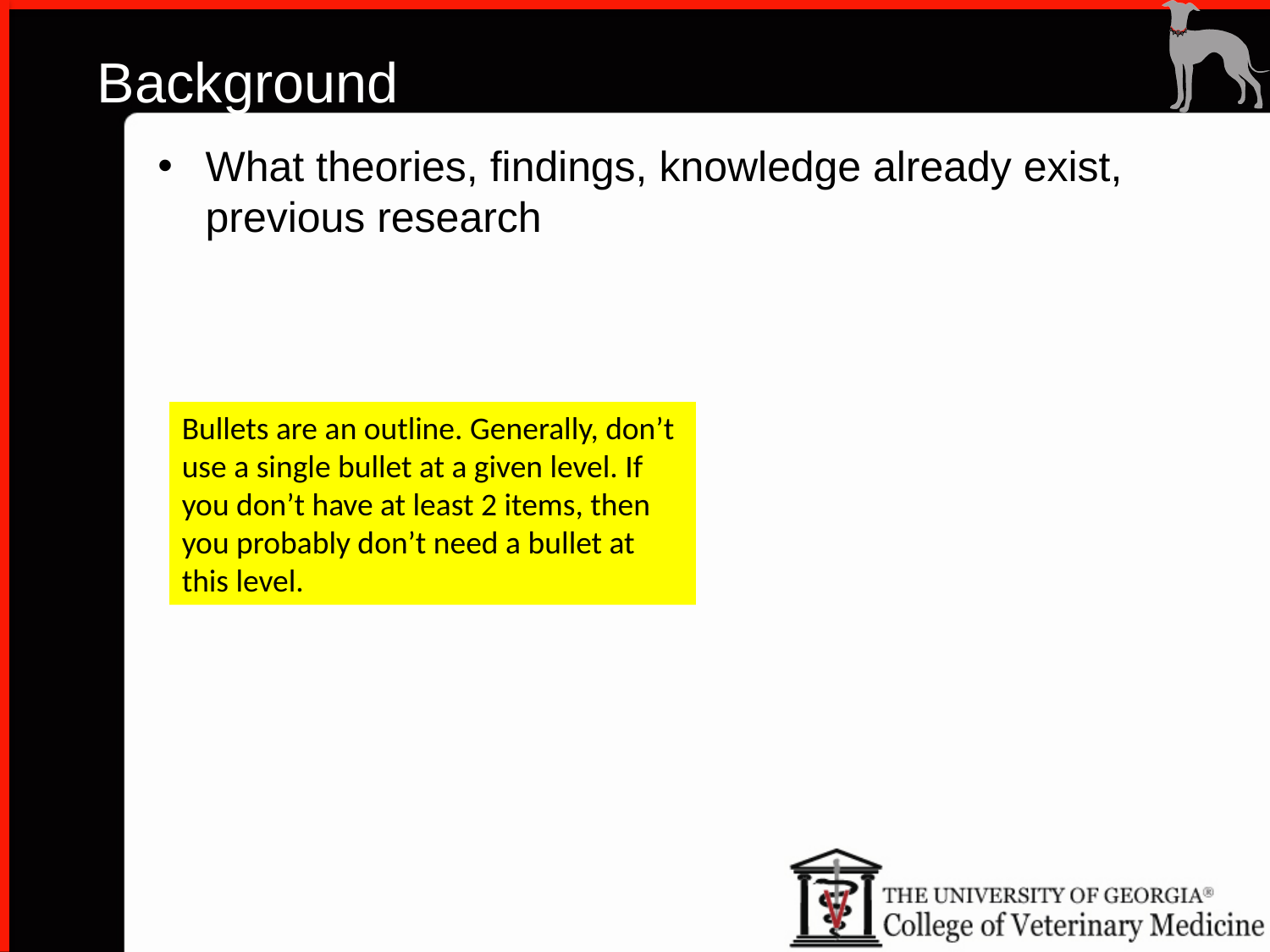

# Background
What theories, findings, knowledge already exist, previous research
Bullets are an outline. Generally, don’t use a single bullet at a given level. If you don’t have at least 2 items, then you probably don’t need a bullet at this level.